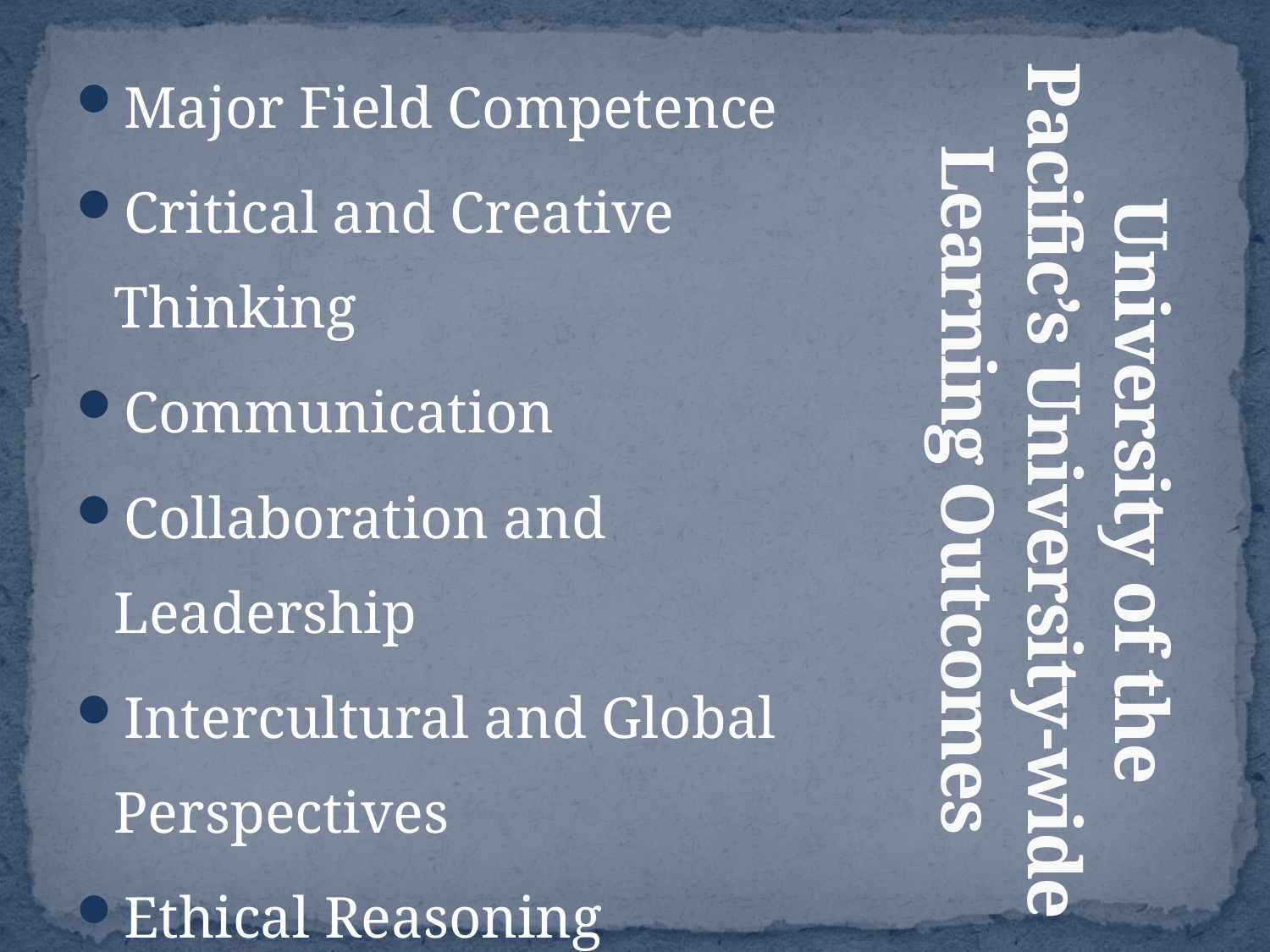

Major Field Competence
Critical and Creative Thinking
Communication
Collaboration and Leadership
Intercultural and Global Perspectives
Ethical Reasoning
Sustainability
# University of the Pacific’s University-wide Learning Outcomes